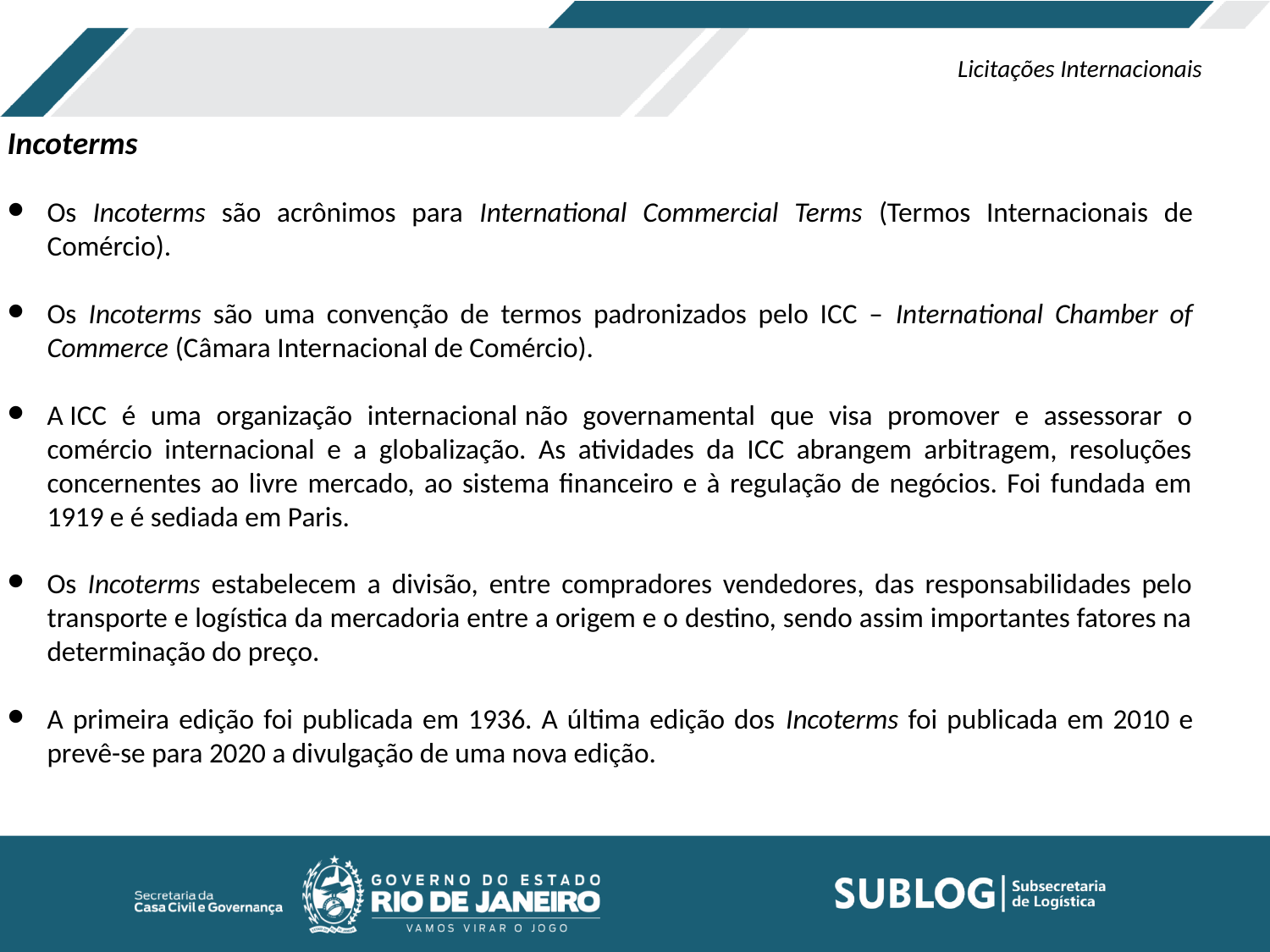

Licitações Internacionais
Incoterms

Os Incoterms são acrônimos para International Commercial Terms (Termos Internacionais de Comércio).

Os Incoterms são uma convenção de termos padronizados pelo ICC – International Chamber of Commerce (Câmara Internacional de Comércio).

A ICC é uma organização internacional não governamental que visa promover e assessorar o comércio internacional e a globalização. As atividades da ICC abrangem arbitragem, resoluções concernentes ao livre mercado, ao sistema financeiro e à regulação de negócios. Foi fundada em 1919 e é sediada em Paris.

Os Incoterms estabelecem a divisão, entre compradores vendedores, das responsabilidades pelo transporte e logística da mercadoria entre a origem e o destino, sendo assim importantes fatores na determinação do preço.

A primeira edição foi publicada em 1936. A última edição dos Incoterms foi publicada em 2010 e prevê-se para 2020 a divulgação de uma nova edição.

							Continua...